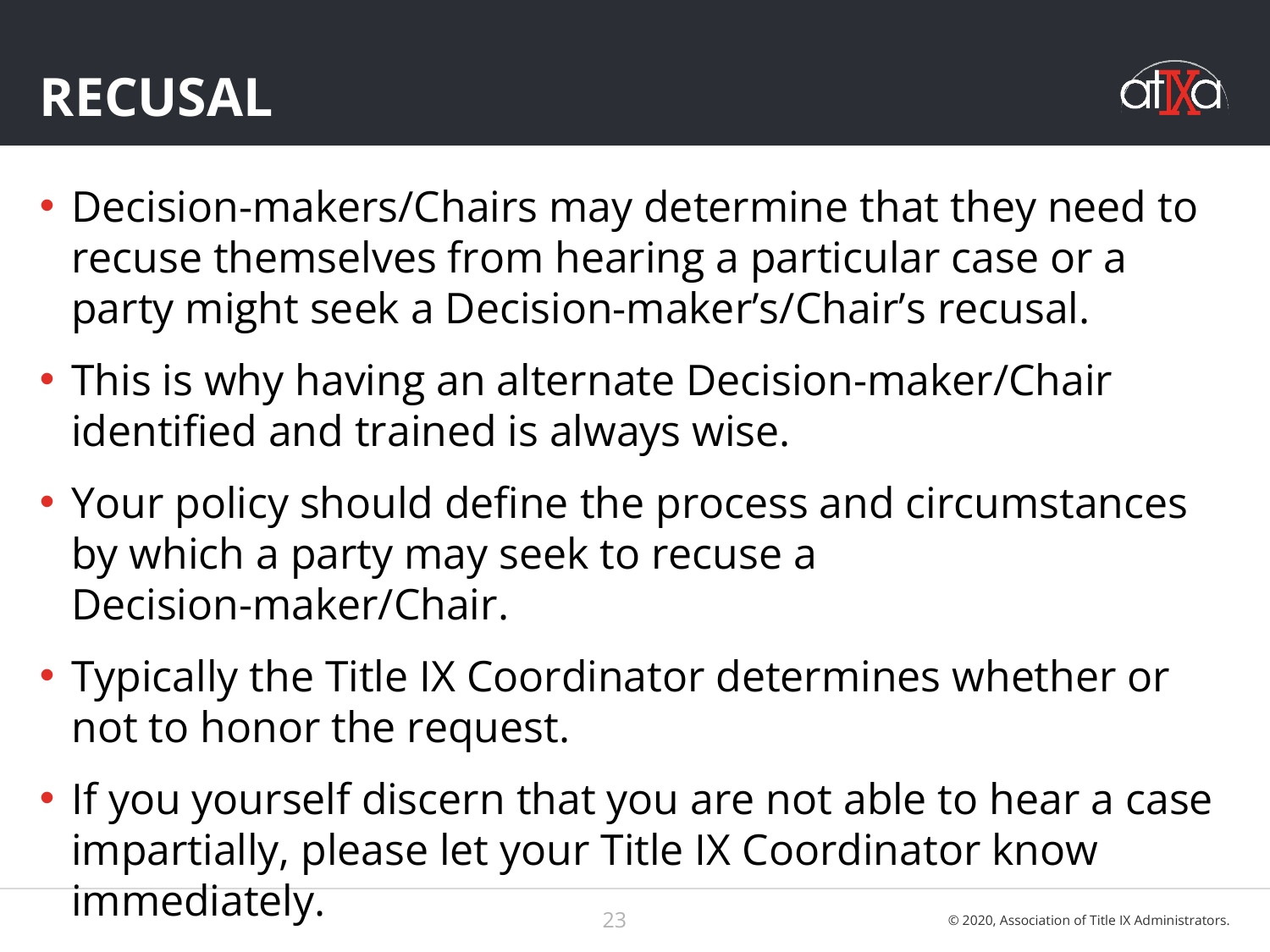

# recusal
Decision-makers/Chairs may determine that they need to recuse themselves from hearing a particular case or a party might seek a Decision-maker’s/Chair’s recusal.
This is why having an alternate Decision-maker/Chair identified and trained is always wise.
Your policy should define the process and circumstances by which a party may seek to recuse a Decision-maker/Chair.
Typically the Title IX Coordinator determines whether or not to honor the request.
If you yourself discern that you are not able to hear a case impartially, please let your Title IX Coordinator know immediately.

23